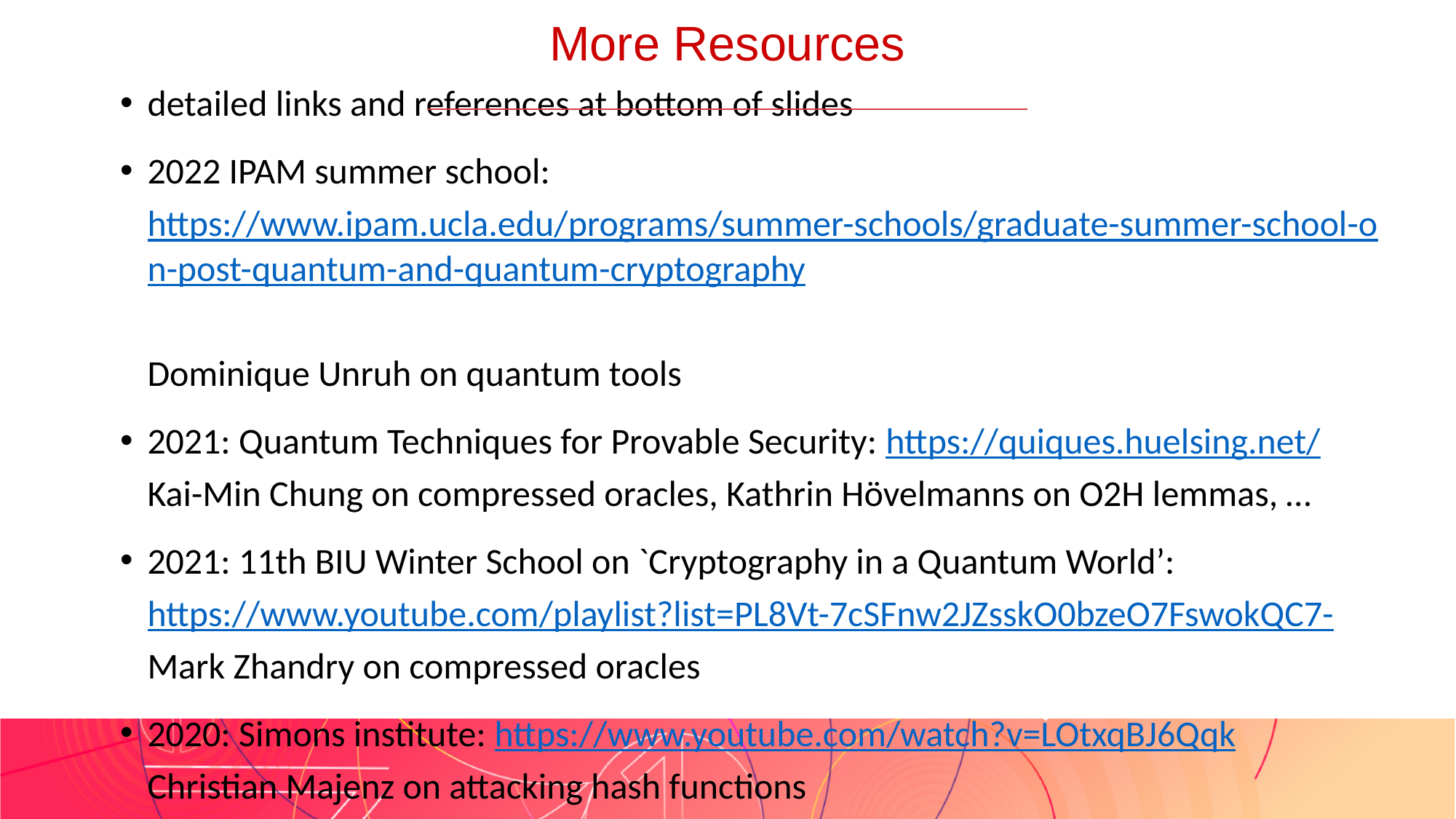

More Resources
detailed links and references at bottom of slides
2022 IPAM summer school: https://www.ipam.ucla.edu/programs/summer-schools/graduate-summer-school-on-post-quantum-and-quantum-cryptography
Dominique Unruh on quantum tools
2021: Quantum Techniques for Provable Security: https://quiques.huelsing.net/
Kai-Min Chung on compressed oracles, Kathrin Hövelmanns on O2H lemmas, …
2021: 11th BIU Winter School on `Cryptography in a Quantum World’: https://www.youtube.com/playlist?list=PL8Vt-7cSFnw2JZsskO0bzeO7FswokQC7-
Mark Zhandry on compressed oracles
2020: Simons institute: https://www.youtube.com/watch?v=LOtxqBJ6Qqk
Christian Majenz on attacking hash functions